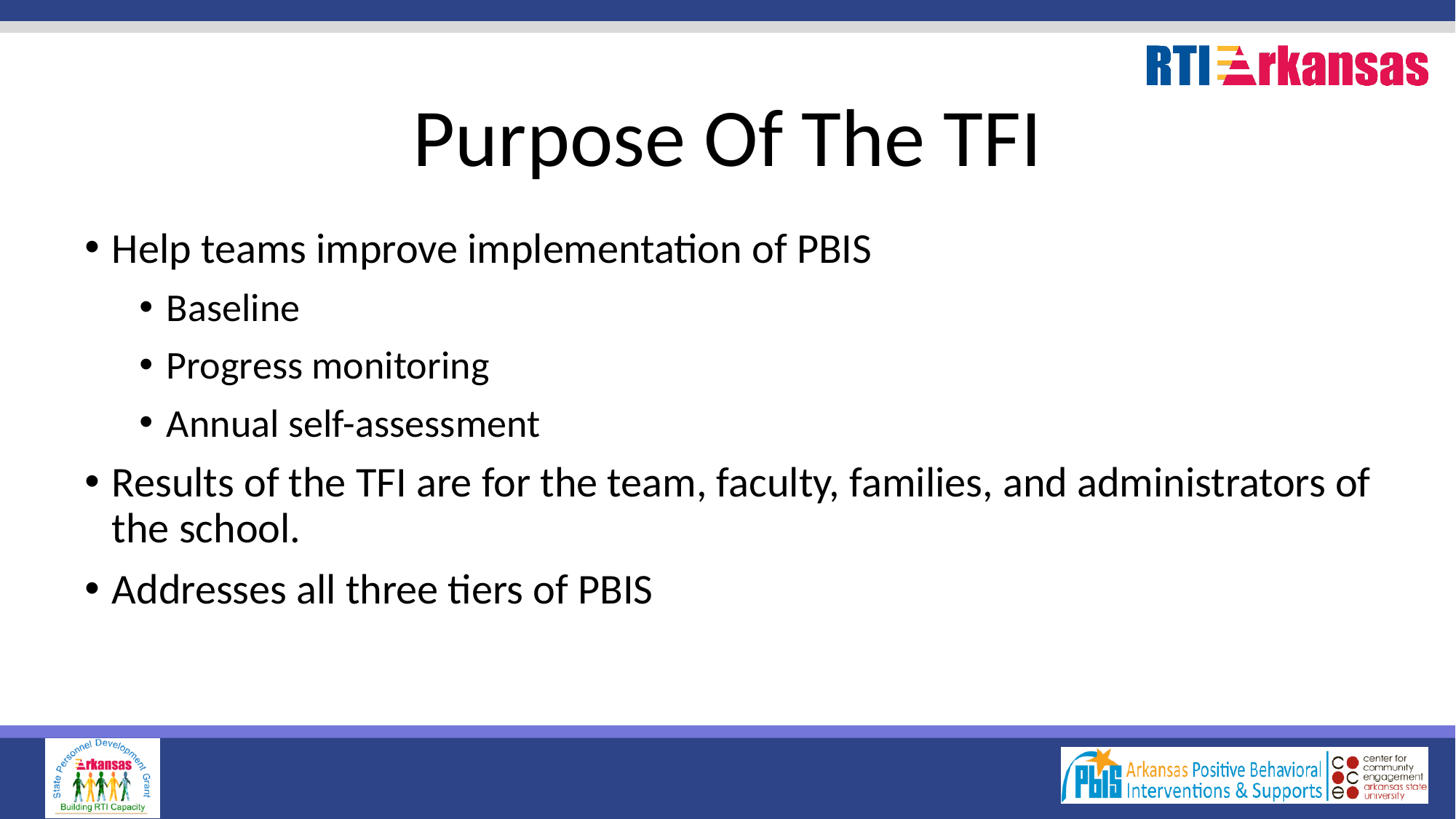

# Purpose Of The TFI
Help teams improve implementation of PBIS
Baseline
Progress monitoring
Annual self-assessment
Results of the TFI are for the team, faculty, families, and administrators of the school.
Addresses all three tiers of PBIS